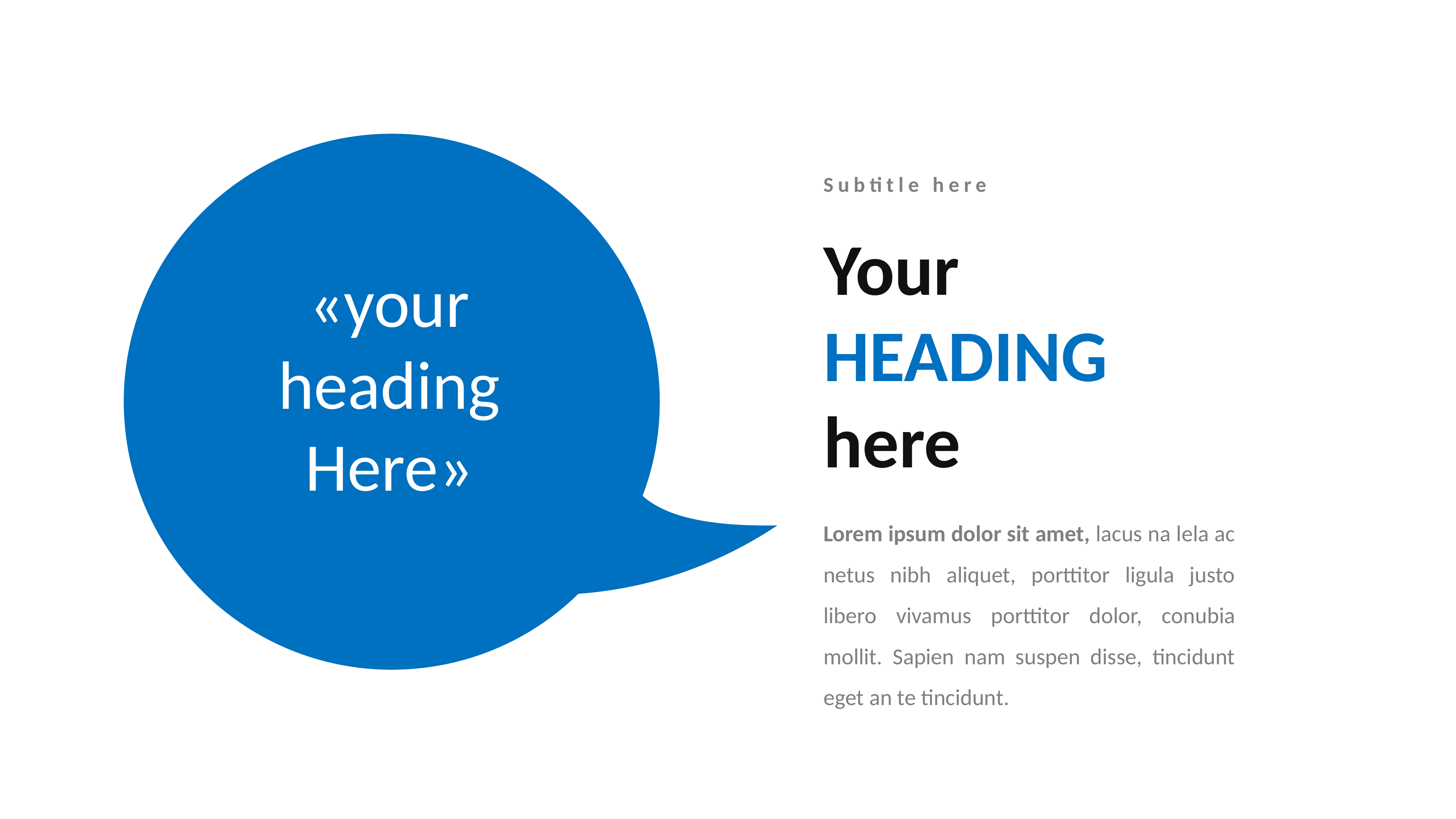

Subtitle here
Your
HEADING
here
«your heading
Here»
Lorem ipsum dolor sit amet, lacus na lela ac netus nibh aliquet, porttitor ligula justo libero vivamus porttitor dolor, conubia mollit. Sapien nam suspen disse, tincidunt eget an te tincidunt.